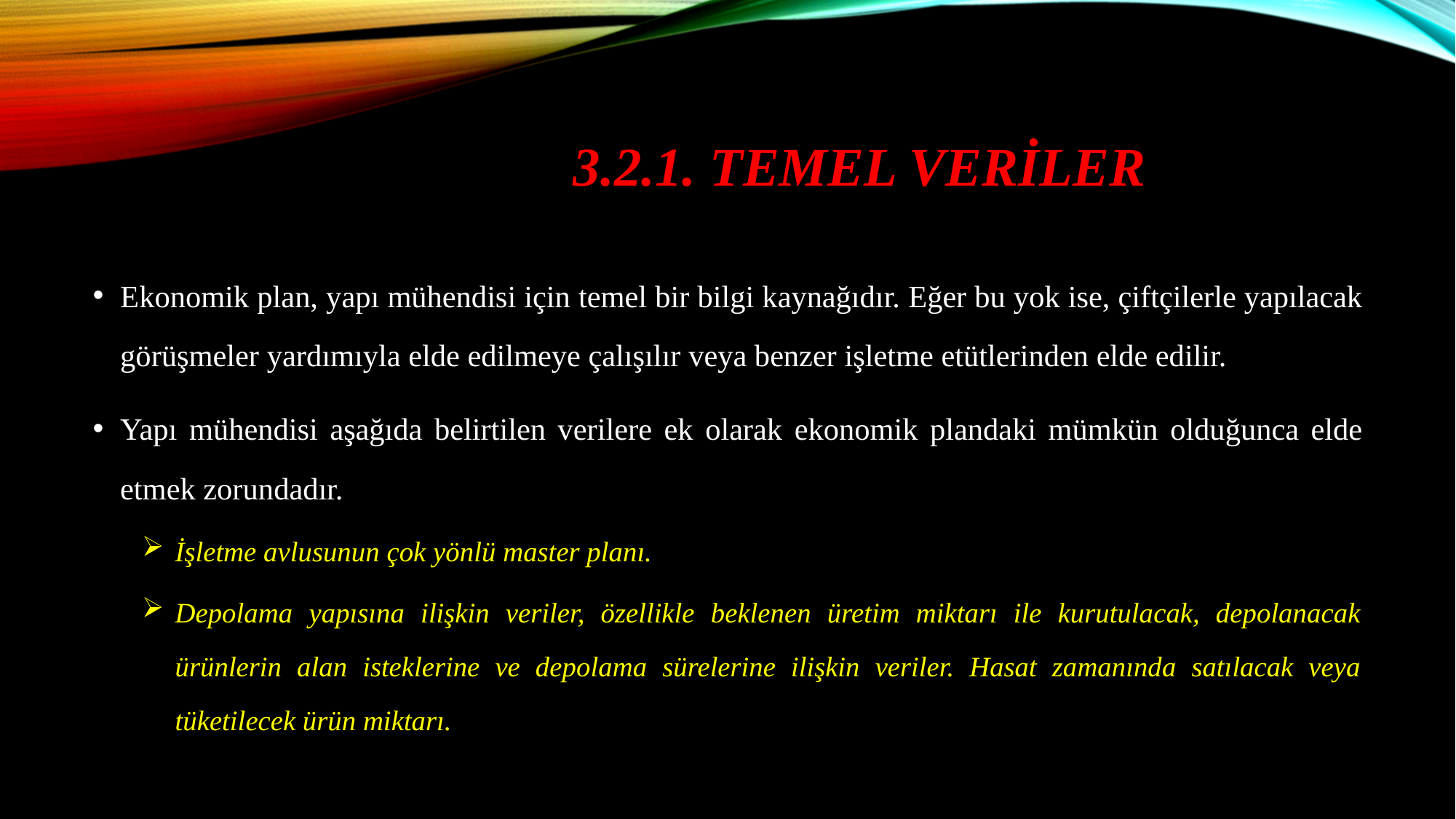

# 3.2.1. Temel veriler
Ekonomik plan, yapı mühendisi için temel bir bilgi kaynağıdır. Eğer bu yok ise, çiftçilerle yapılacak görüşmeler yardımıyla elde edilmeye çalışılır veya benzer işletme etütlerinden elde edilir.
Yapı mühendisi aşağıda belirtilen verilere ek olarak ekonomik plandaki mümkün olduğunca elde etmek zorundadır.
İşletme avlusunun çok yönlü master planı.
Depolama yapısına ilişkin veriler, özellikle beklenen üretim miktarı ile kurutulacak, depolanacak ürünlerin alan isteklerine ve depolama sürelerine ilişkin veriler. Hasat zamanında satılacak veya tüketilecek ürün miktarı.